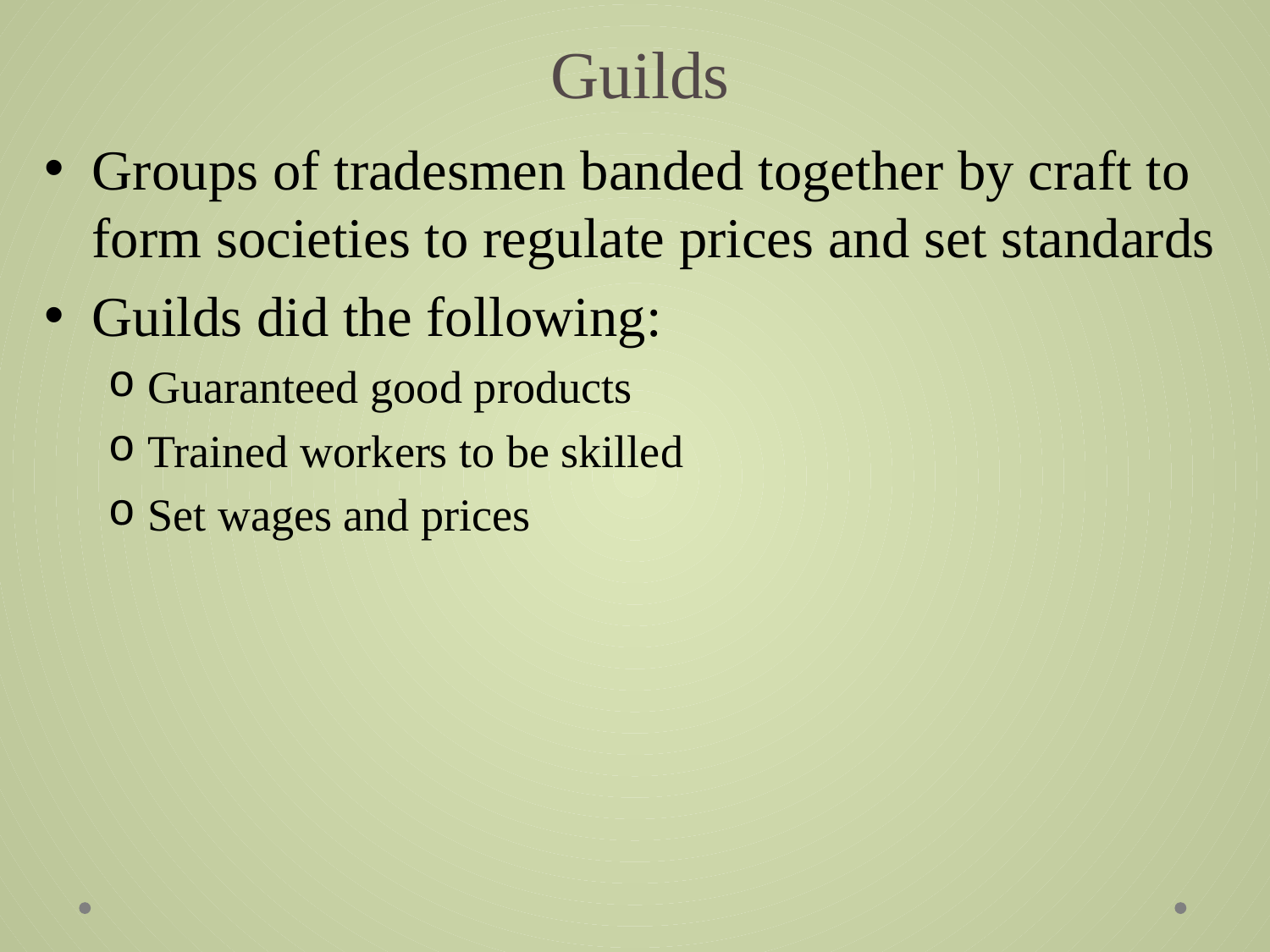

# Guilds
Groups of tradesmen banded together by craft to form societies to regulate prices and set standards
Guilds did the following:
Guaranteed good products
Trained workers to be skilled
Set wages and prices